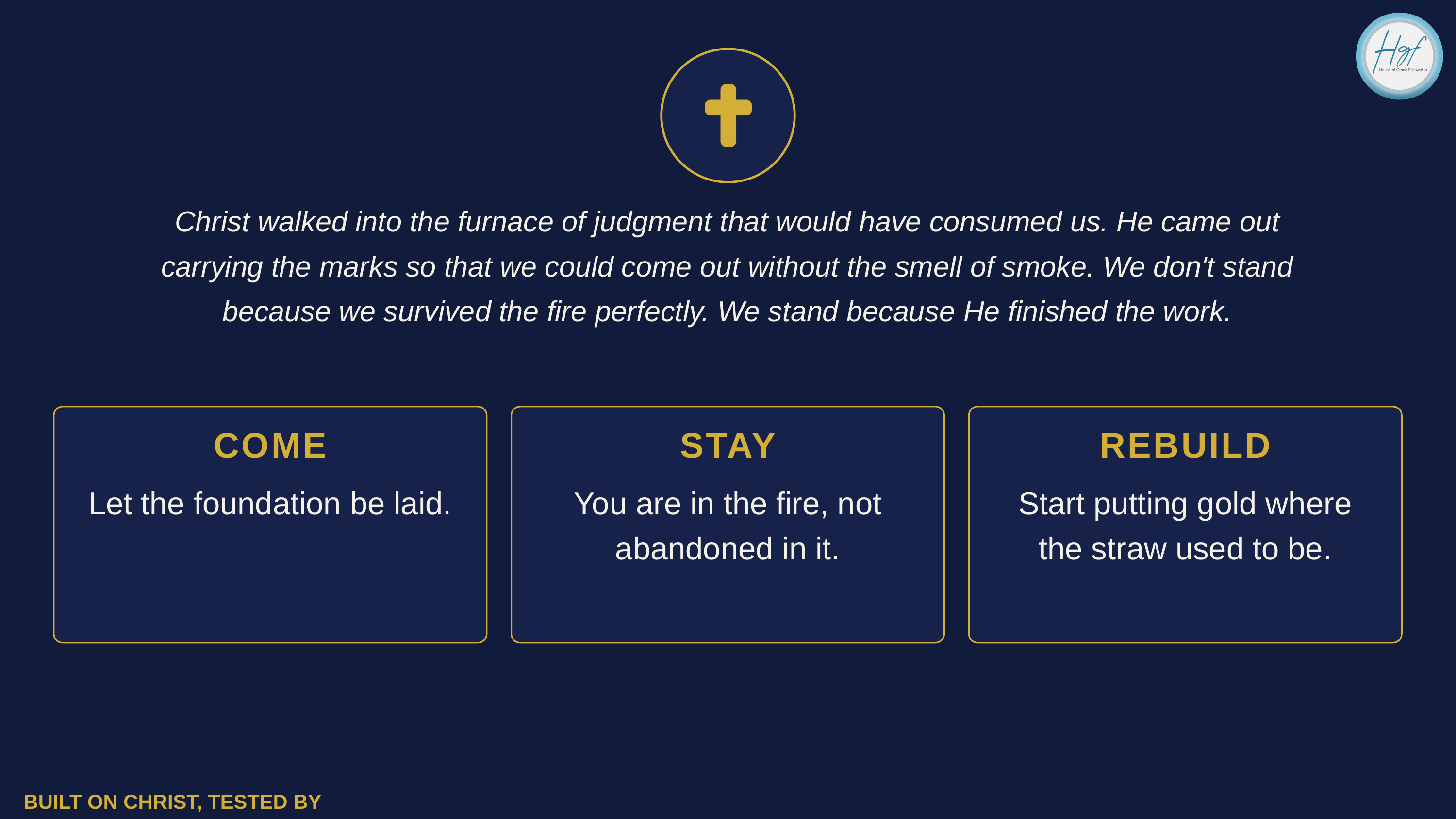

Christ walked into the furnace of judgment that would have consumed us. He came out carrying the marks so that we could come out without the smell of smoke. We don't stand because we survived the fire perfectly. We stand because He finished the work.

COME

STAY

REBUILD

Let the foundation be laid.
You are in the fire, not abandoned in it.
Start putting gold where the straw used to be.
BUILT ON CHRIST, TESTED BY FIRE